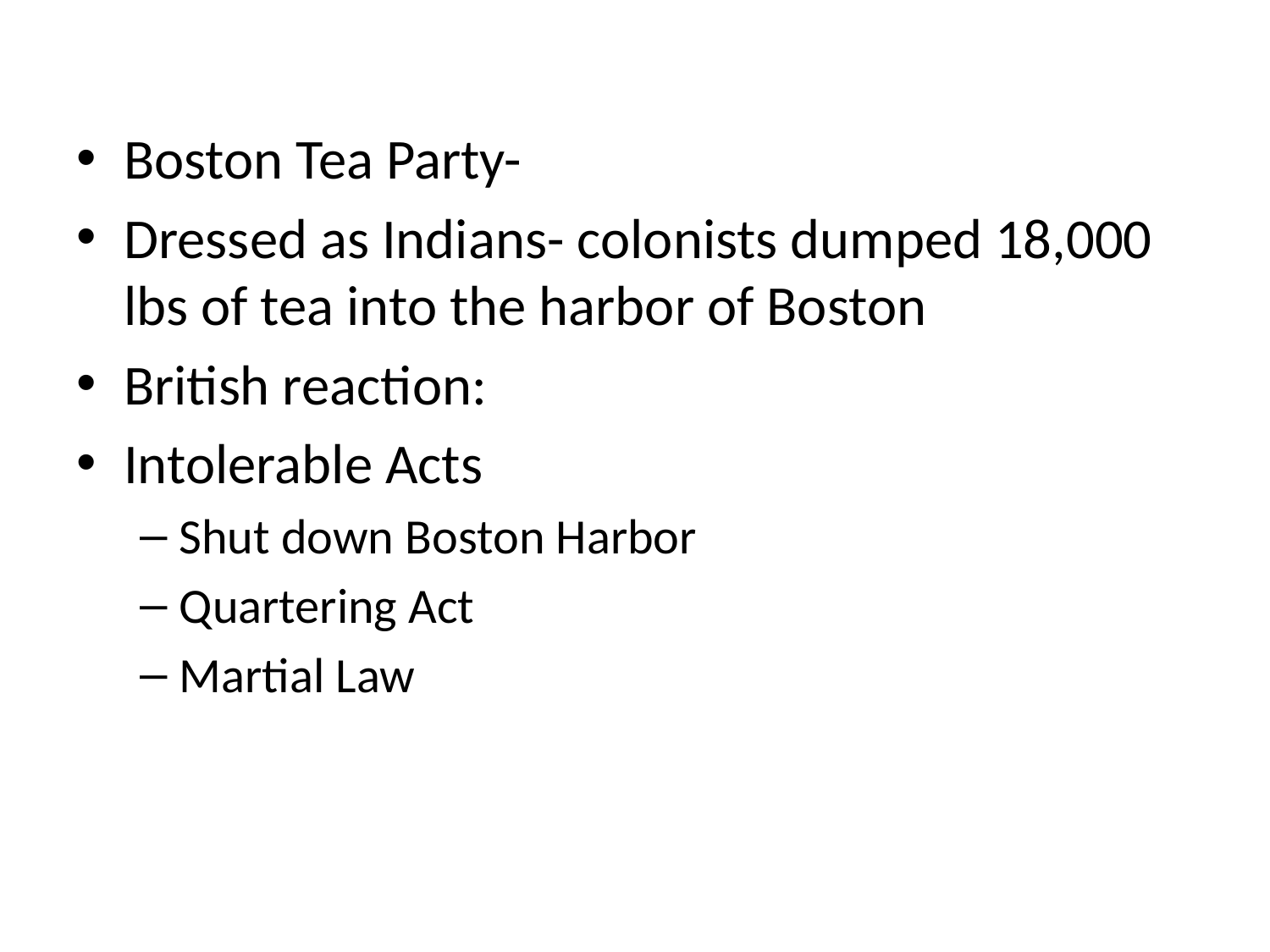

#
Boston Tea Party-
Dressed as Indians- colonists dumped 18,000 lbs of tea into the harbor of Boston
British reaction:
Intolerable Acts
Shut down Boston Harbor
Quartering Act
Martial Law